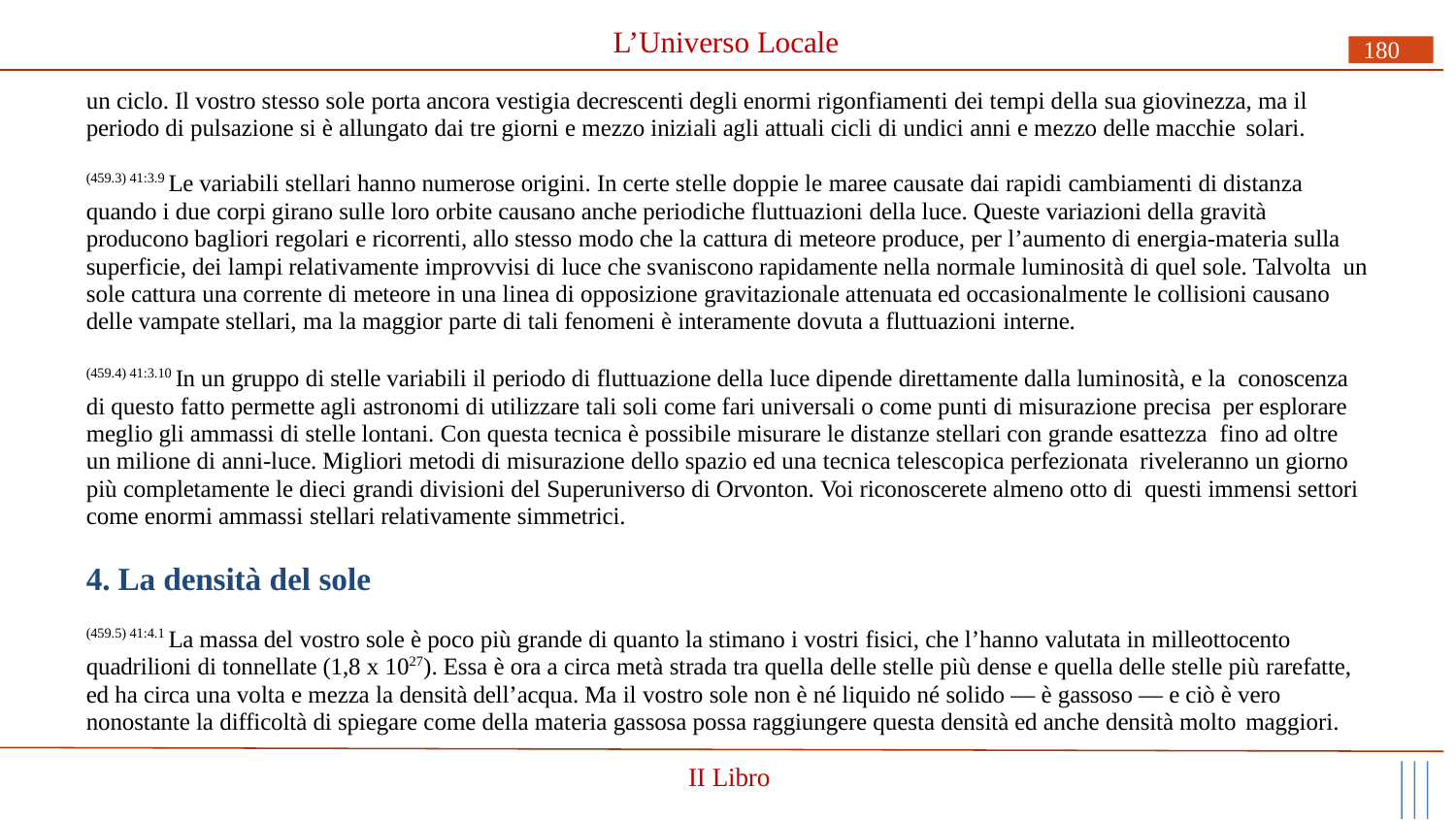

# L’Universo Locale
180

un ciclo. Il vostro stesso sole porta ancora vestigia decrescenti degli enormi rigonfiamenti dei tempi della sua giovinezza, ma il  periodo di pulsazione si è allungato dai tre giorni e mezzo iniziali agli attuali cicli di undici anni e mezzo delle macchie solari.

(459.3) 41:3.9 Le variabili stellari hanno numerose origini. In certe stelle doppie le maree causate dai rapidi cambiamenti di distanza  quando i due corpi girano sulle loro orbite causano anche periodiche fluttuazioni della luce. Queste variazioni della gravità  producono bagliori regolari e ricorrenti, allo stesso modo che la cattura di meteore produce, per l’aumento di energia-materia sulla  superficie, dei lampi relativamente improvvisi di luce che svaniscono rapidamente nella normale luminosità di quel sole. Talvolta  un sole cattura una corrente di meteore in una linea di opposizione gravitazionale attenuata ed occasionalmente le collisioni causano  delle vampate stellari, ma la maggior parte di tali fenomeni è interamente dovuta a fluttuazioni interne.

(459.4) 41:3.10 In un gruppo di stelle variabili il periodo di fluttuazione della luce dipende direttamente dalla luminosità, e la  conoscenza di questo fatto permette agli astronomi di utilizzare tali soli come fari universali o come punti di misurazione precisa  per esplorare meglio gli ammassi di stelle lontani. Con questa tecnica è possibile misurare le distanze stellari con grande esattezza  fino ad oltre un milione di anni-luce. Migliori metodi di misurazione dello spazio ed una tecnica telescopica perfezionata  riveleranno un giorno più completamente le dieci grandi divisioni del Superuniverso di Orvonton. Voi riconoscerete almeno otto di  questi immensi settori come enormi ammassi stellari relativamente simmetrici.

4. La densità del sole
(459.5) 41:4.1 La massa del vostro sole è poco più grande di quanto la stimano i vostri fisici, che l’hanno valutata in milleottocento  quadrilioni di tonnellate (1,8 x 1027). Essa è ora a circa metà strada tra quella delle stelle più dense e quella delle stelle più rarefatte,  ed ha circa una volta e mezza la densità dell’acqua. Ma il vostro sole non è né liquido né solido — è gassoso — e ciò è vero  nonostante la difficoltà di spiegare come della materia gassosa possa raggiungere questa densità ed anche densità molto maggiori.

II Libro